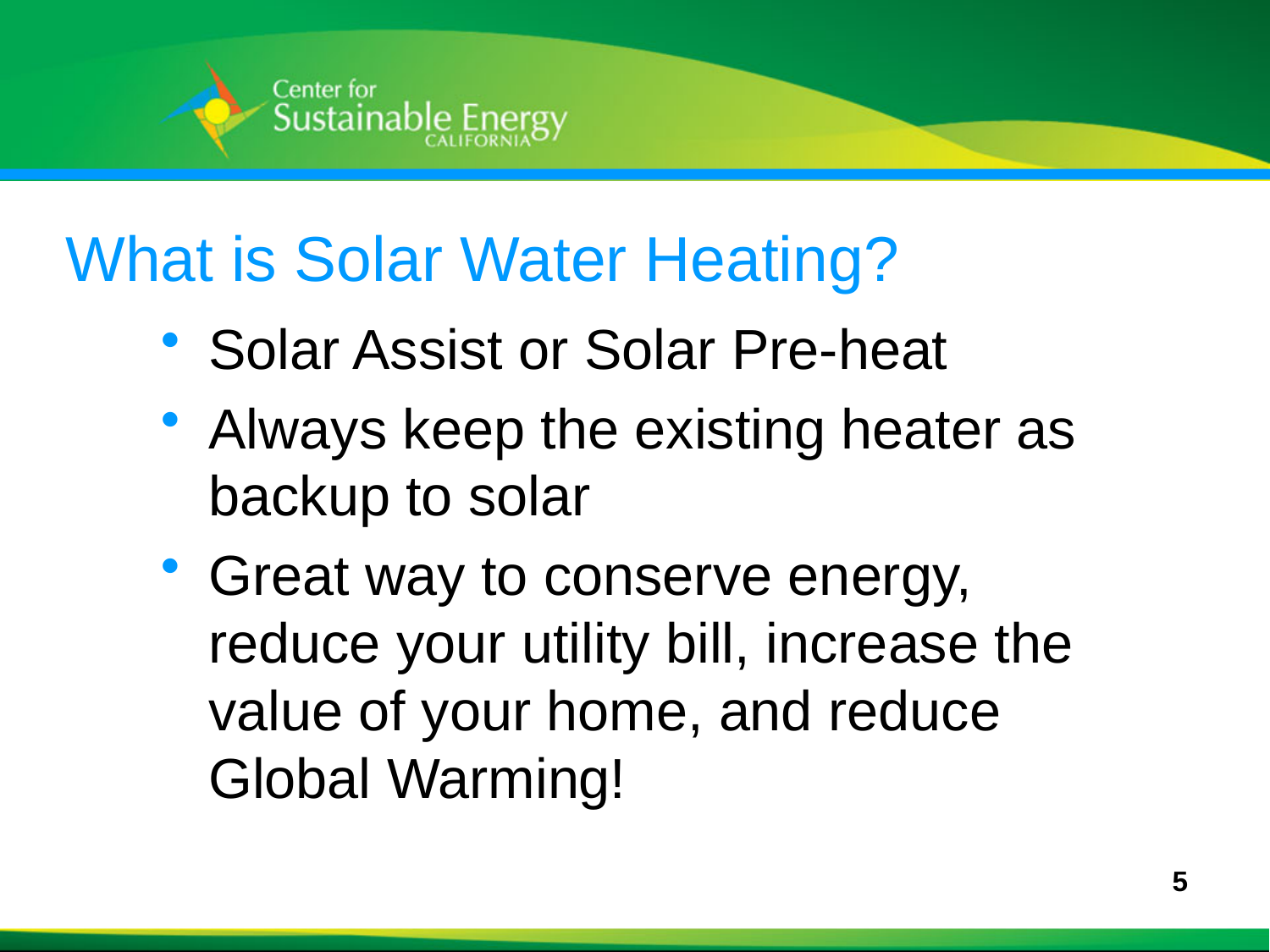

# What is Solar Water Heating?
Solar Assist or Solar Pre-heat
Always keep the existing heater as backup to solar
Great way to conserve energy, reduce your utility bill, increase the value of your home, and reduce Global Warming!